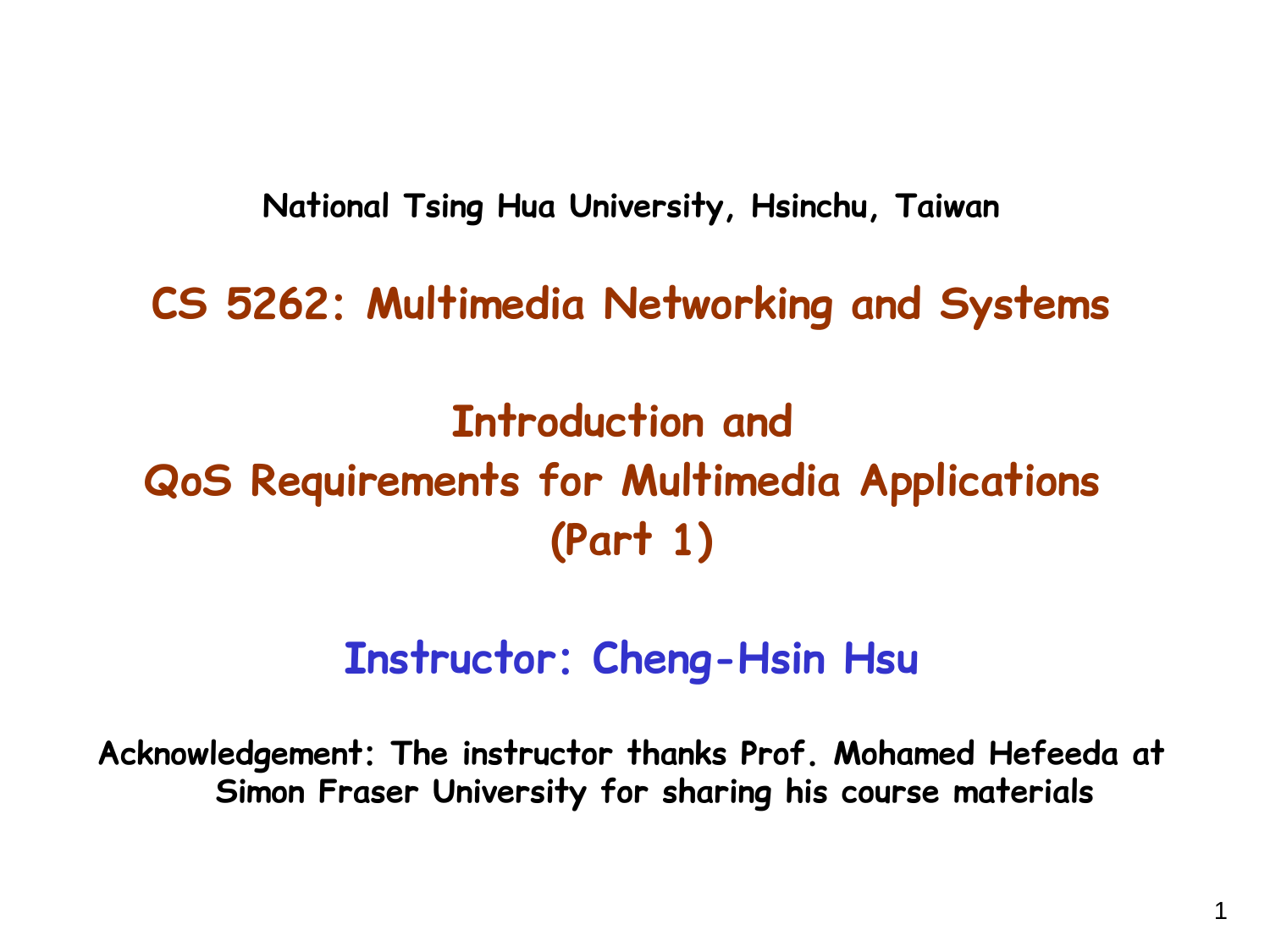

National Tsing Hua University, Hsinchu, Taiwan

CS 5262: Multimedia Networking and Systems

Introduction and
QoS Requirements for Multimedia Applications
(Part 1)

Instructor: Cheng-Hsin Hsu

Acknowledgement: The instructor thanks Prof. Mohamed Hefeeda at Simon Fraser University for sharing his course materials

1